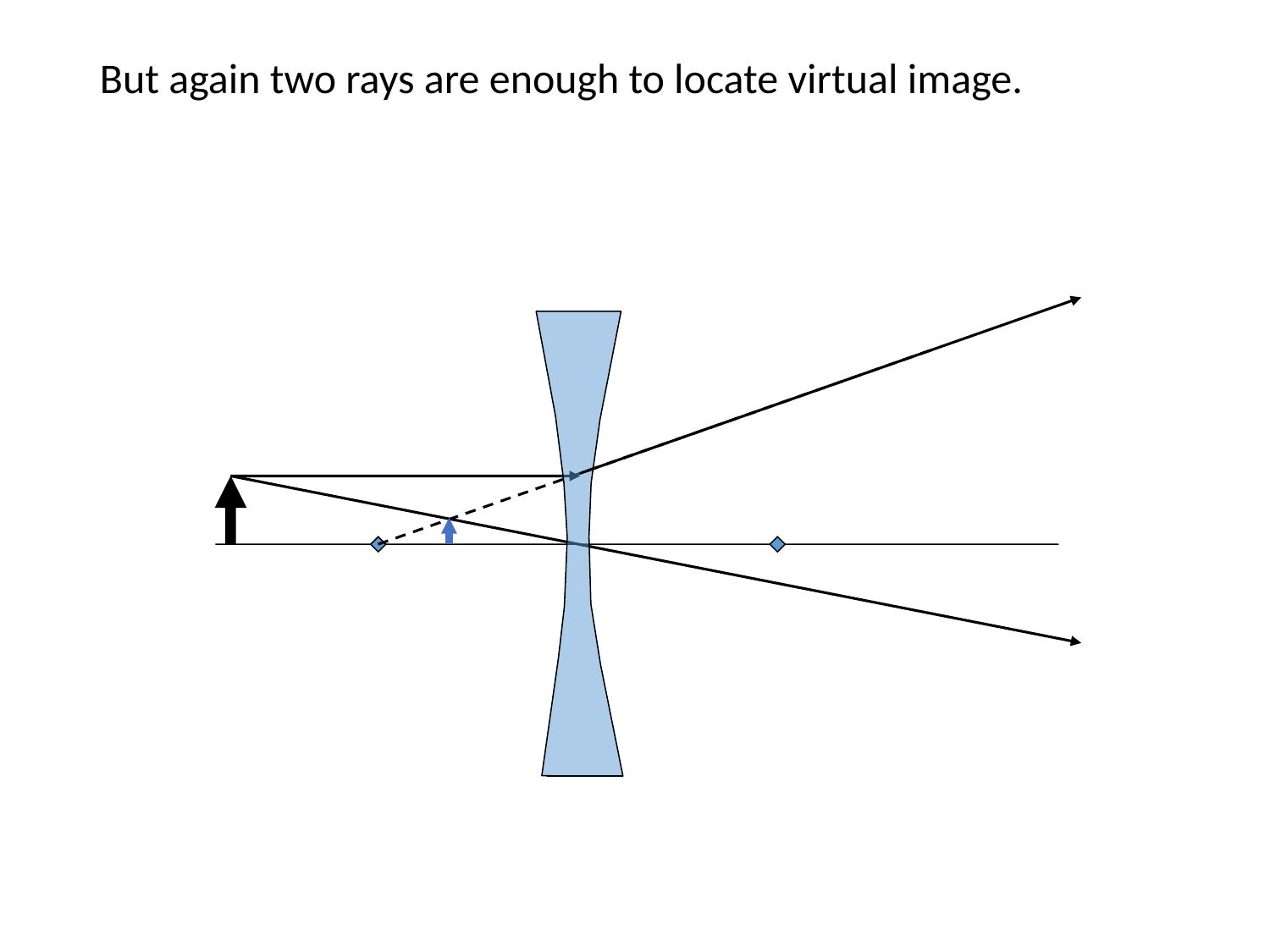

But again two rays are enough to locate virtual image.